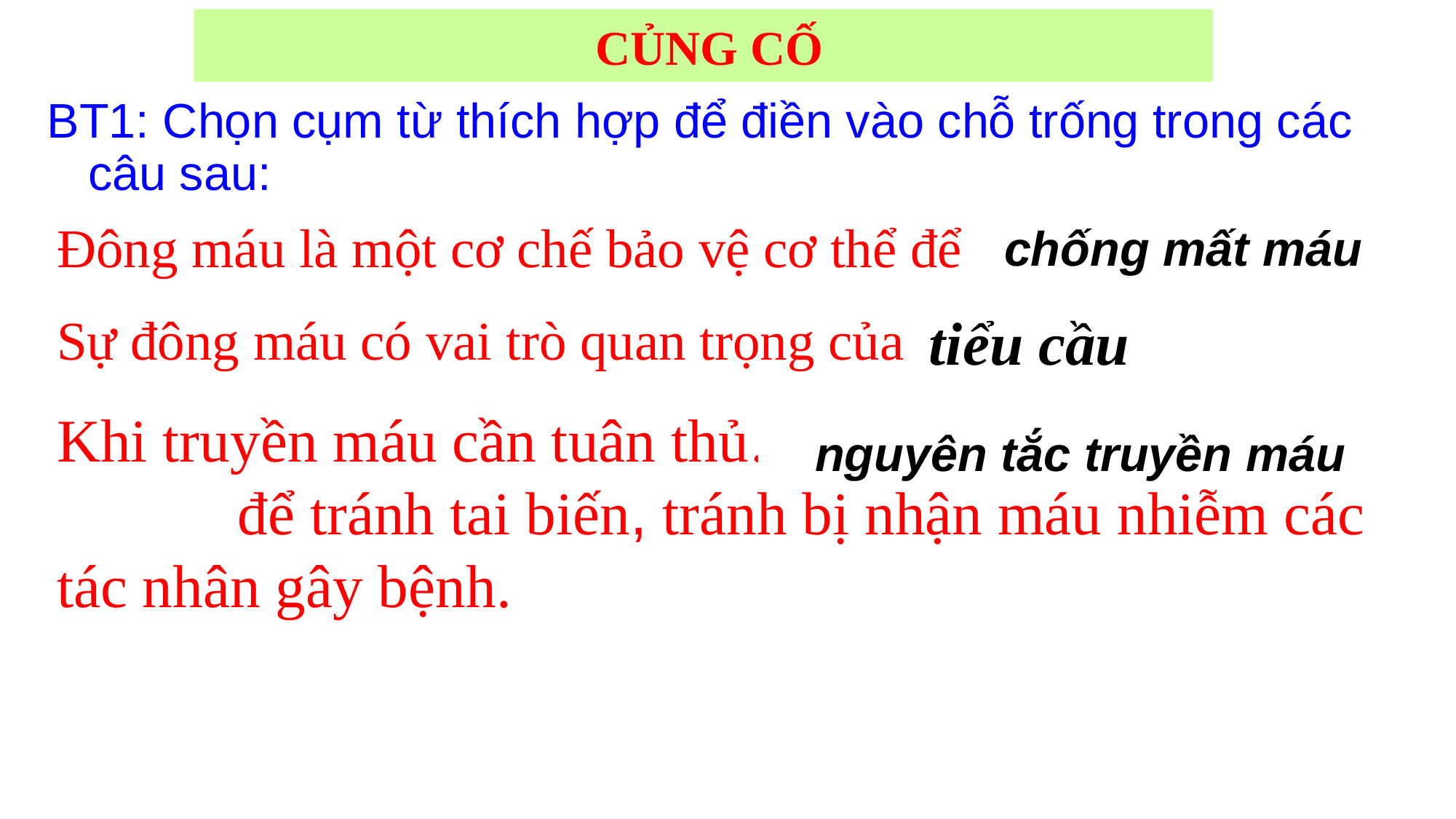

# CỦNG CỐ
BT1: Chọn cụm từ thích hợp để điền vào chỗ trống trong các câu sau:
Đông máu là một cơ chế bảo vệ cơ thể để     ....(1)..........
Sự đông máu có vai trò quan trọng của     .....(2)...
Khi truyền máu cần tuân thủ….(3 )…………….                           để tránh tai biến, tránh bị nhận máu nhiễm các tác nhân gây bệnh.
chống mất máu
tiểu cầu
nguyên tắc truyền máu